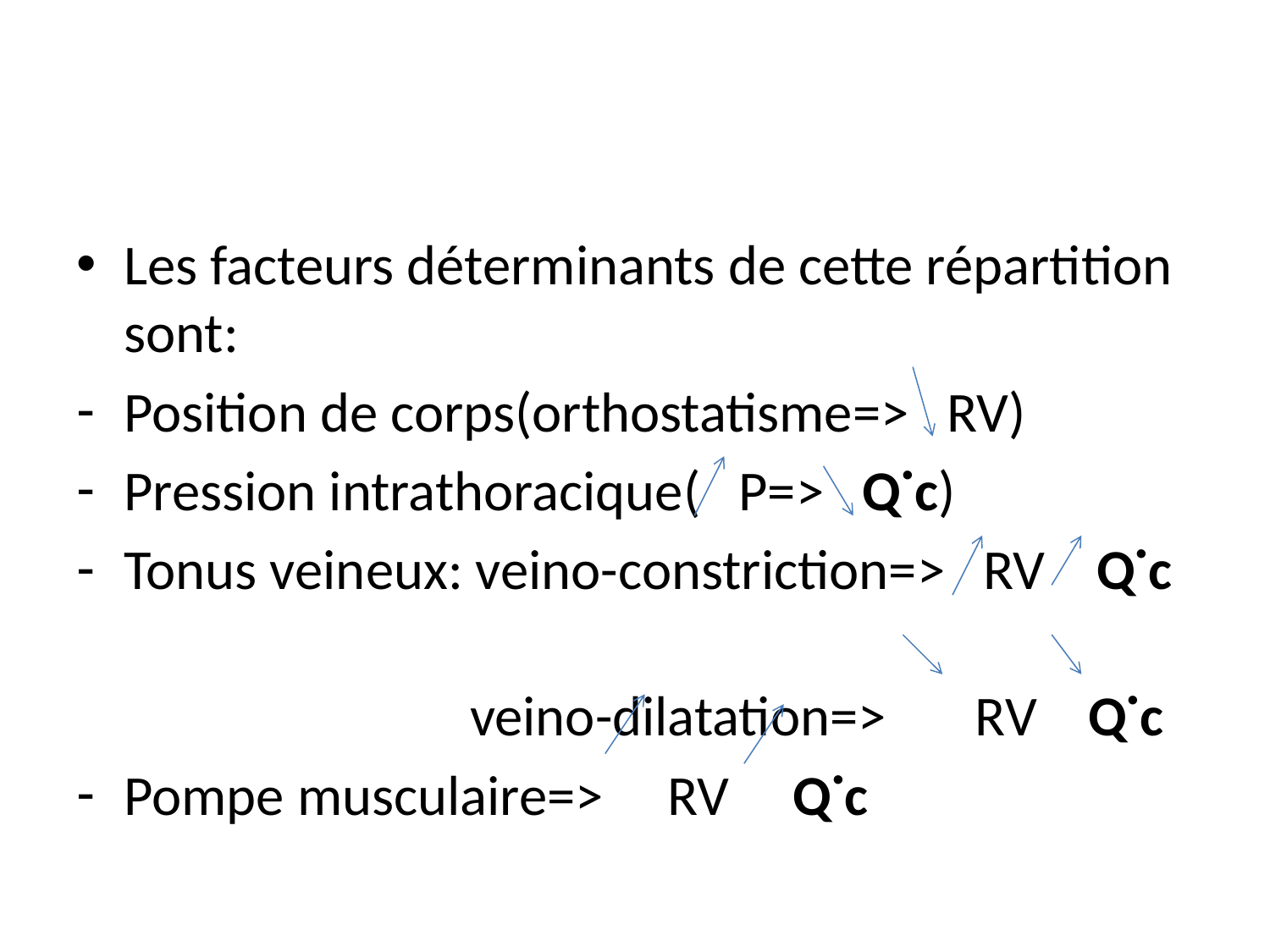

#
Les facteurs déterminants de cette répartition sont:
Position de corps(orthostatisme=˃   RV)
Pression intrathoracique(   P=˃   Q˙c)
Tonus veineux: veino-constriction=˃   RV    Q˙c
                               veino-dilatation=˃       RV    Q˙c
Pompe musculaire=˃     RV     Q˙c